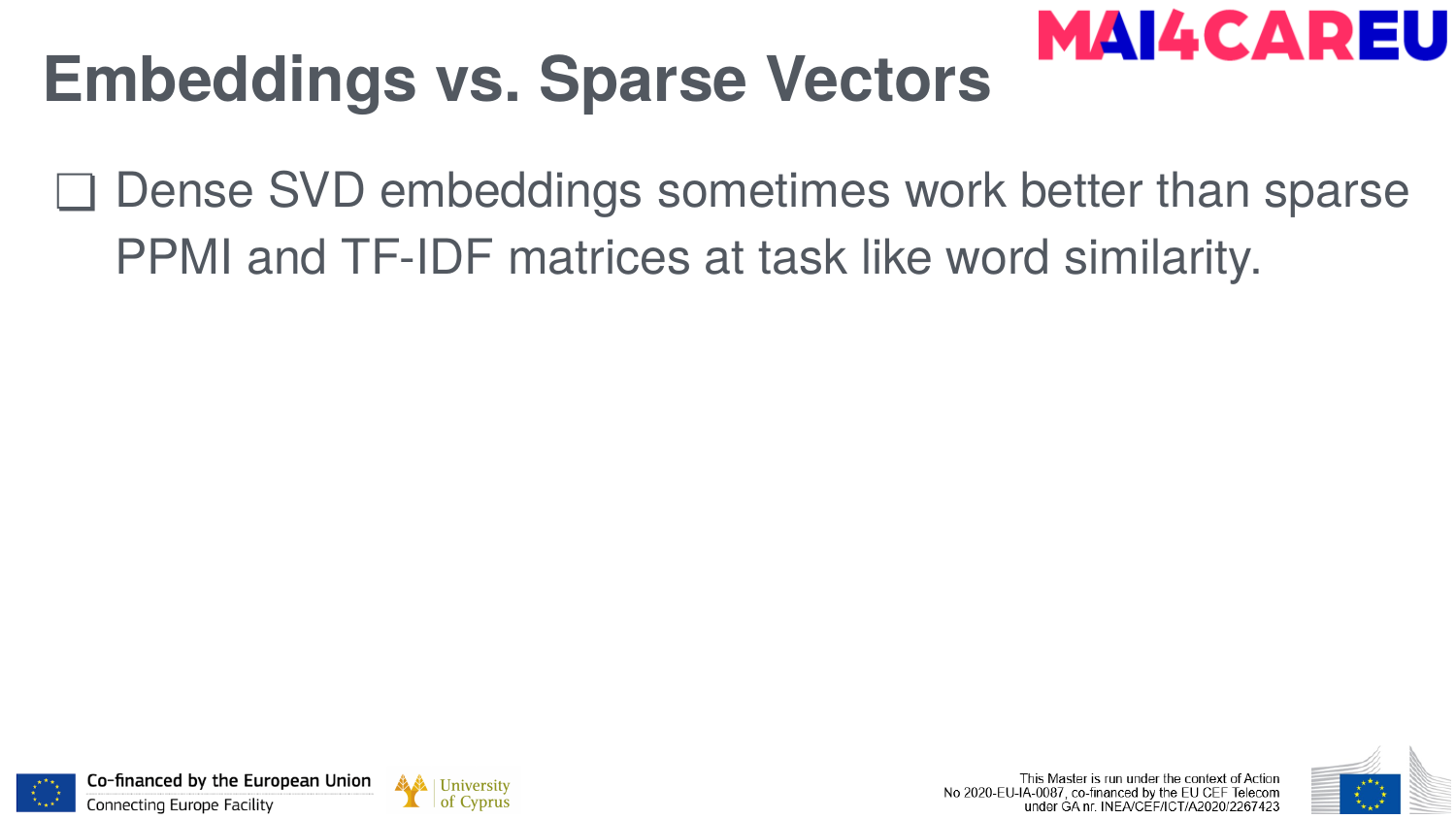

# Embeddings vs. Sparse Vectors
Dense SVD embeddings sometimes work better than sparse PPMI and TF-IDF matrices at task like word similarity.